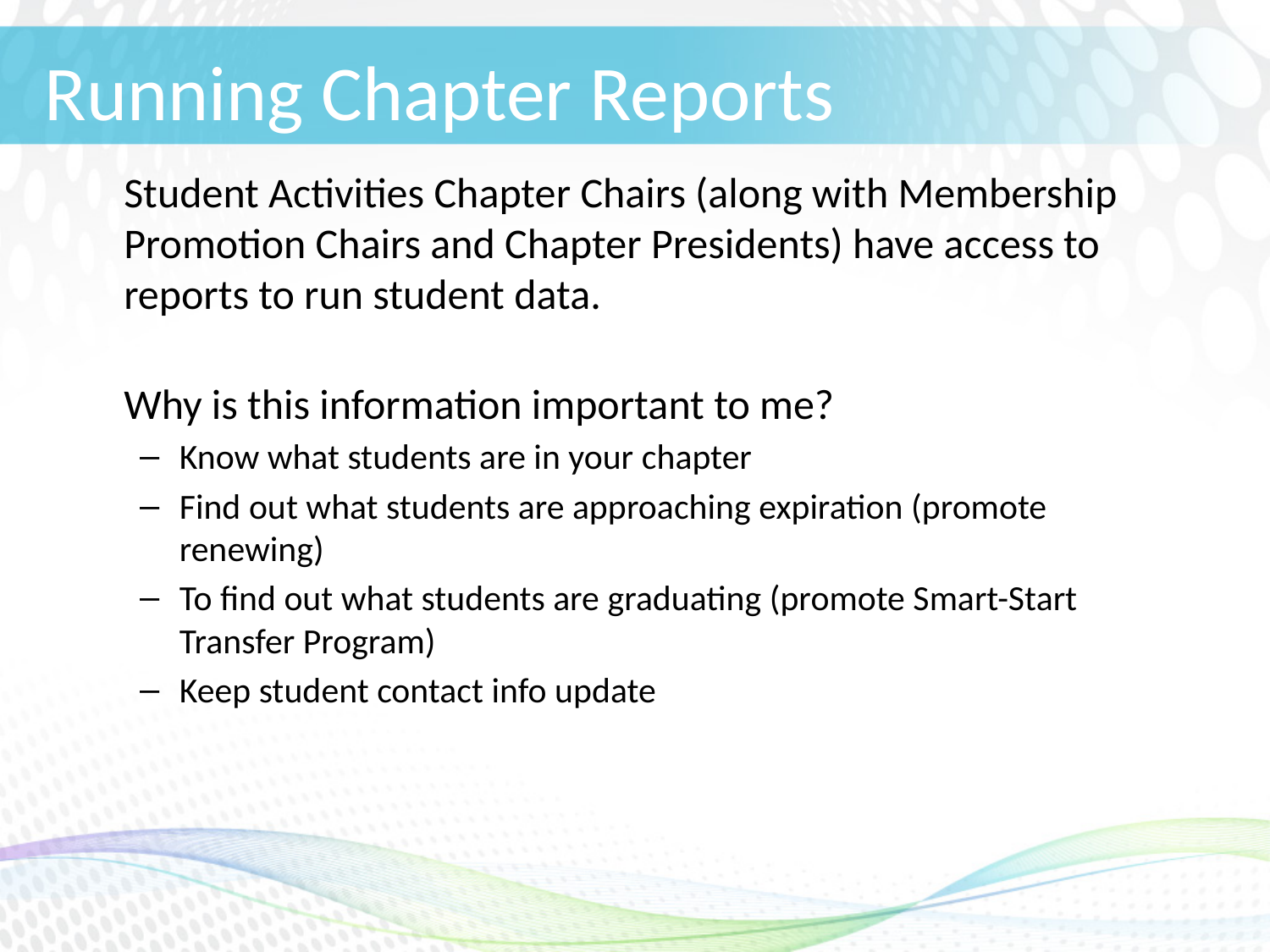

# Running Chapter Reports
     Student Activities Chapter Chairs (along with Membership Promotion Chairs and Chapter Presidents) have access to reports to run student data.
	Why is this information important to me?
Know what students are in your chapter
Find out what students are approaching expiration (promote renewing)
To find out what students are graduating (promote Smart-Start Transfer Program)
Keep student contact info update